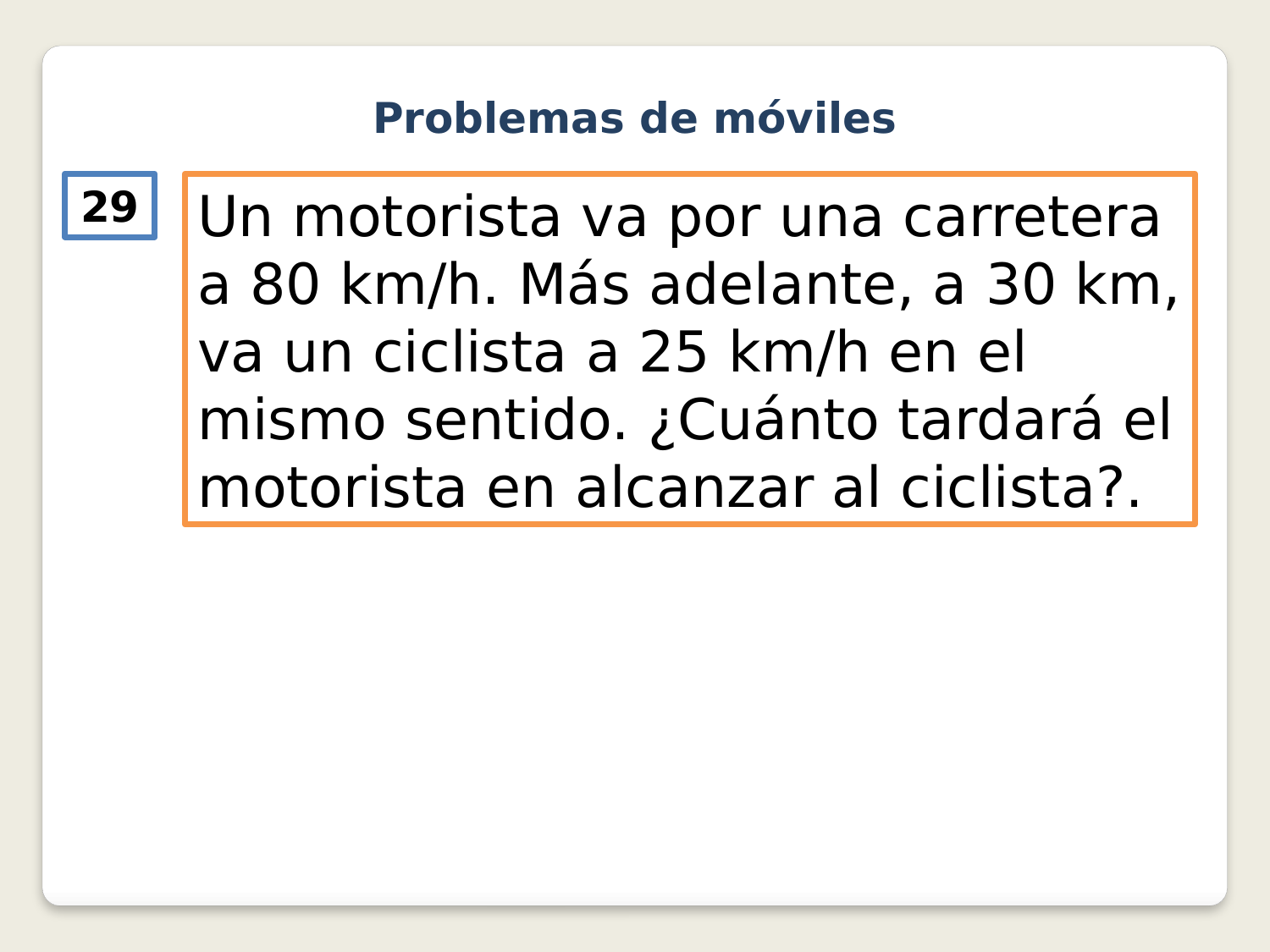

Problemas de móviles
29
Un motorista va por una carretera a 80 km/h. Más adelante, a 30 km, va un ciclista a 25 km/h en el mismo sentido. ¿Cuánto tardará el motorista en alcanzar al ciclista?.